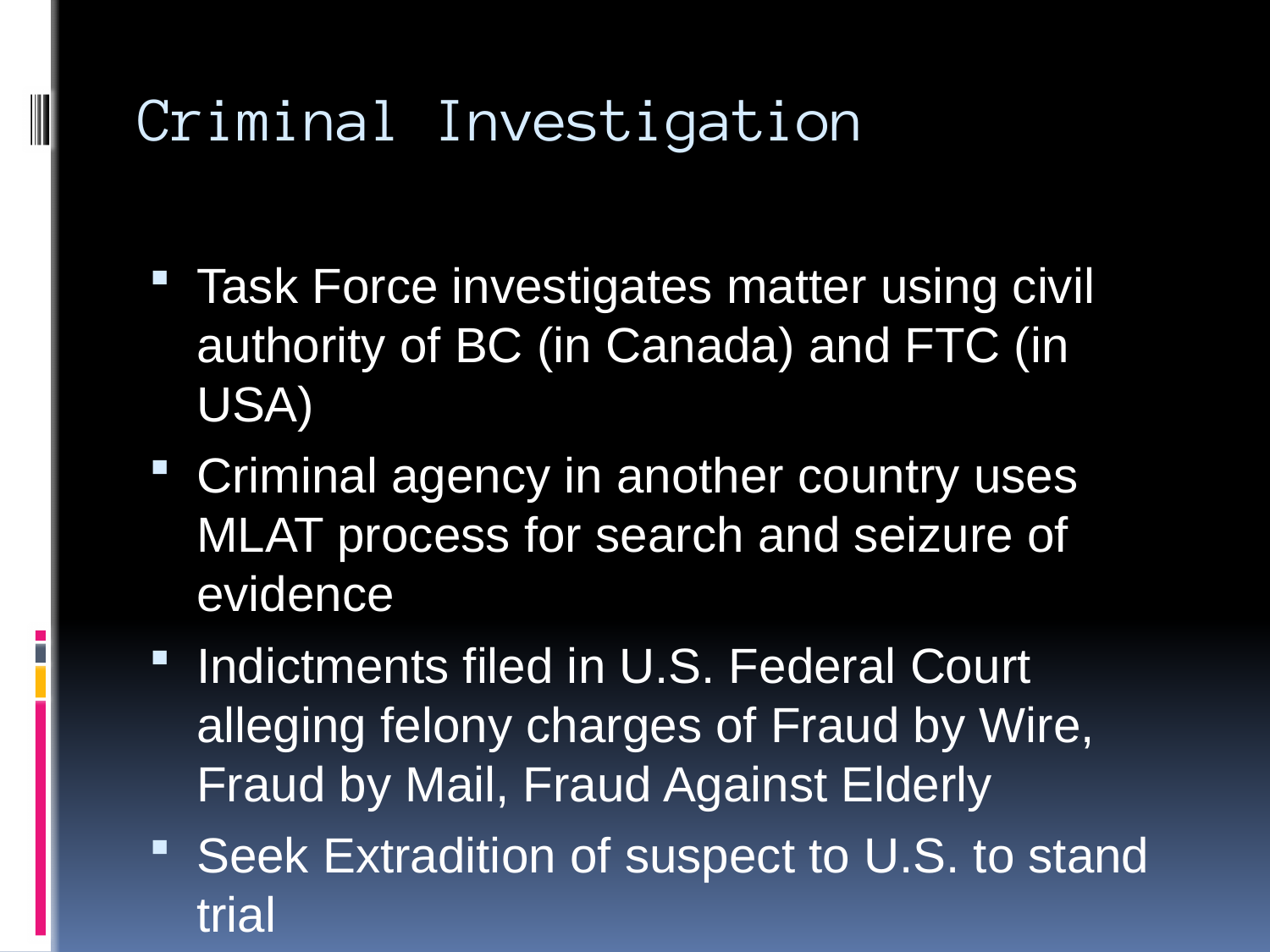

# Criminal Investigation
Task Force investigates matter using civil authority of BC (in Canada) and FTC (in USA)
Criminal agency in another country uses MLAT process for search and seizure of evidence
Indictments filed in U.S. Federal Court alleging felony charges of Fraud by Wire, Fraud by Mail, Fraud Against Elderly
Seek Extradition of suspect to U.S. to stand trial